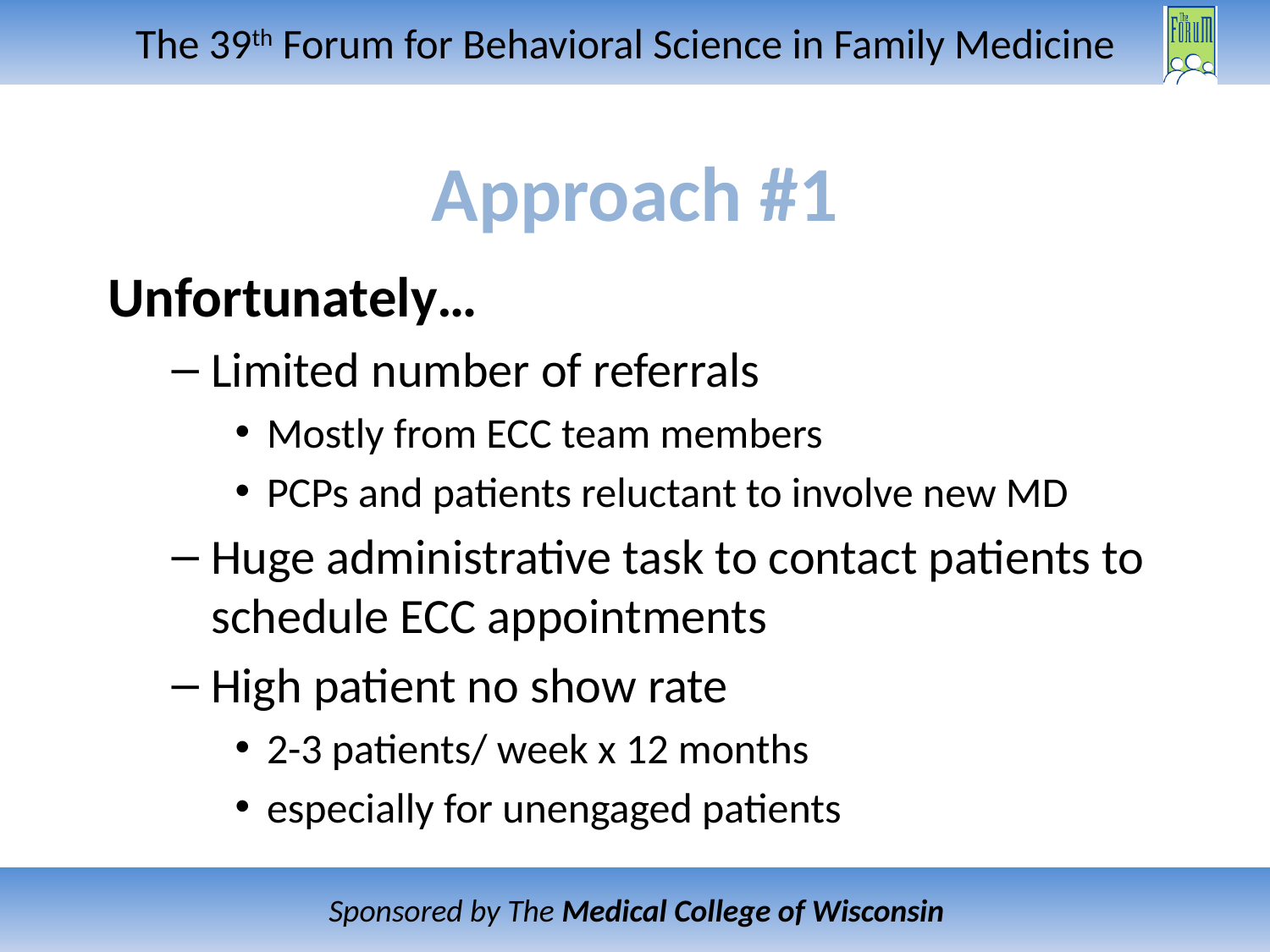

# Approach #1
Unfortunately…
Limited number of referrals
Mostly from ECC team members
PCPs and patients reluctant to involve new MD
Huge administrative task to contact patients to schedule ECC appointments
High patient no show rate
2-3 patients/ week x 12 months
especially for unengaged patients